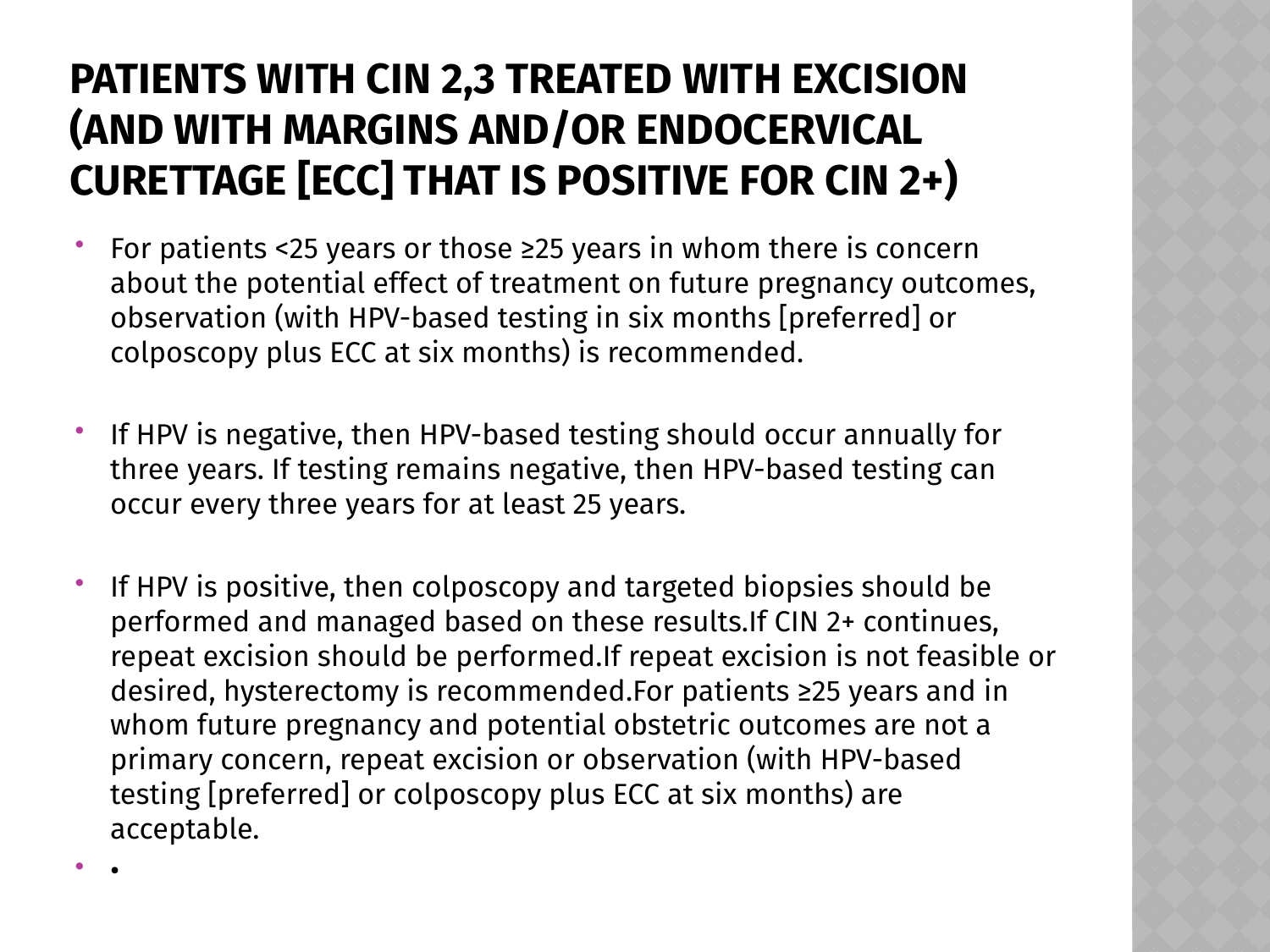

# Patients with CIN 2,3 treated with excision (and with margins and/or endocervical curettage [ECC] that is positive for CIN 2+)
For patients <25 years or those ≥25 years in whom there is concern about the potential effect of treatment on future pregnancy outcomes, observation (with HPV-based testing in six months [preferred] or colposcopy plus ECC at six months) is recommended.

If HPV is negative, then HPV-based testing should occur annually for three years. If testing remains negative, then HPV-based testing can occur every three years for at least 25 years.

If HPV is positive, then colposcopy and targeted biopsies should be performed and managed based on these results.If CIN 2+ continues, repeat excision should be performed.If repeat excision is not feasible or desired, hysterectomy is recommended.For patients ≥25 years and in whom future pregnancy and potential obstetric outcomes are not a primary concern, repeat excision or observation (with HPV-based testing [preferred] or colposcopy plus ECC at six months) are acceptable.
•